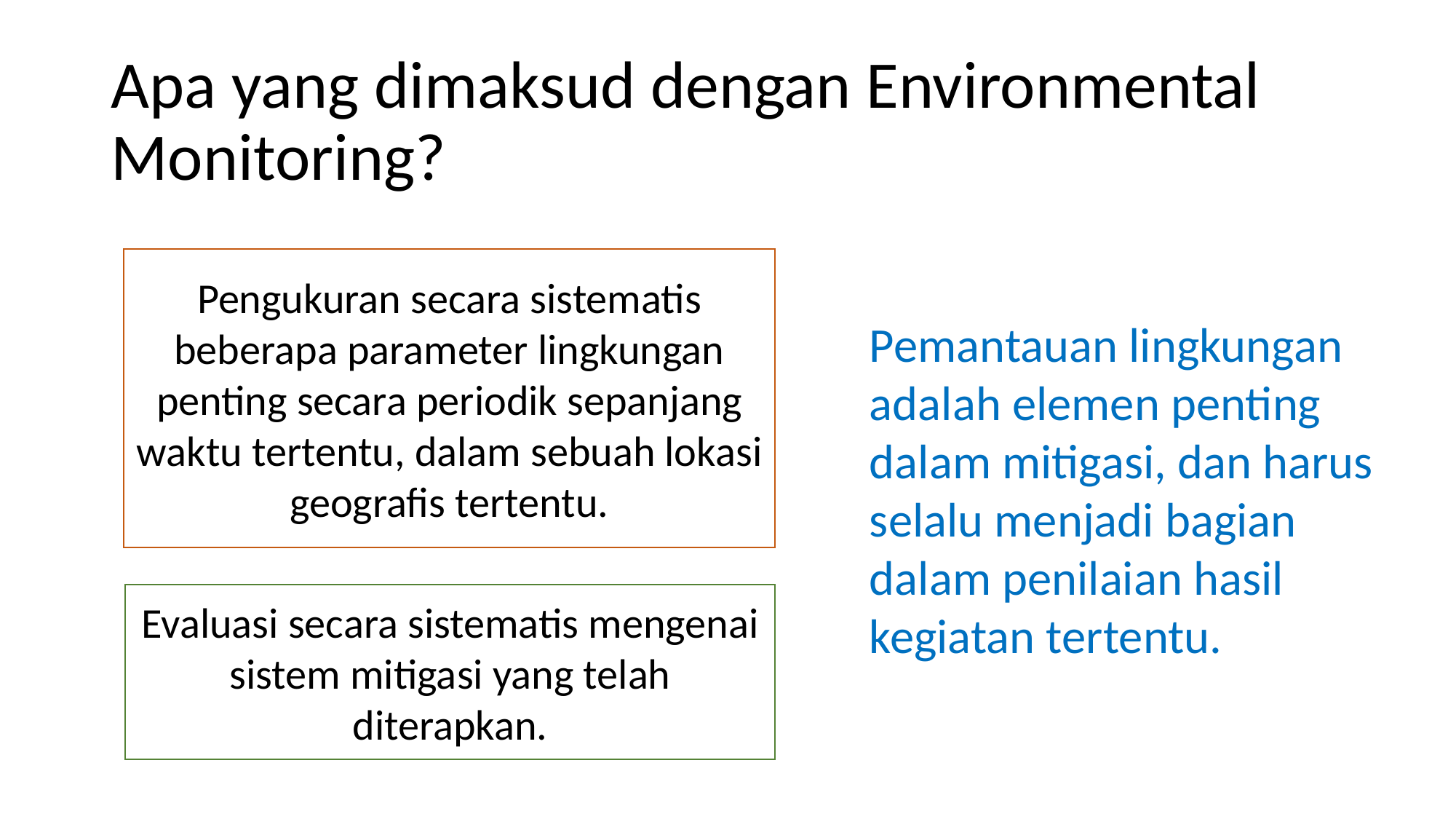

# Apa yang dimaksud dengan Environmental Monitoring?
Pengukuran secara sistematis beberapa parameter lingkungan penting secara periodik sepanjang waktu tertentu, dalam sebuah lokasi geografis tertentu.
Pemantauan lingkungan adalah elemen penting dalam mitigasi, dan harus selalu menjadi bagian dalam penilaian hasil kegiatan tertentu.
Evaluasi secara sistematis mengenai sistem mitigasi yang telah diterapkan.